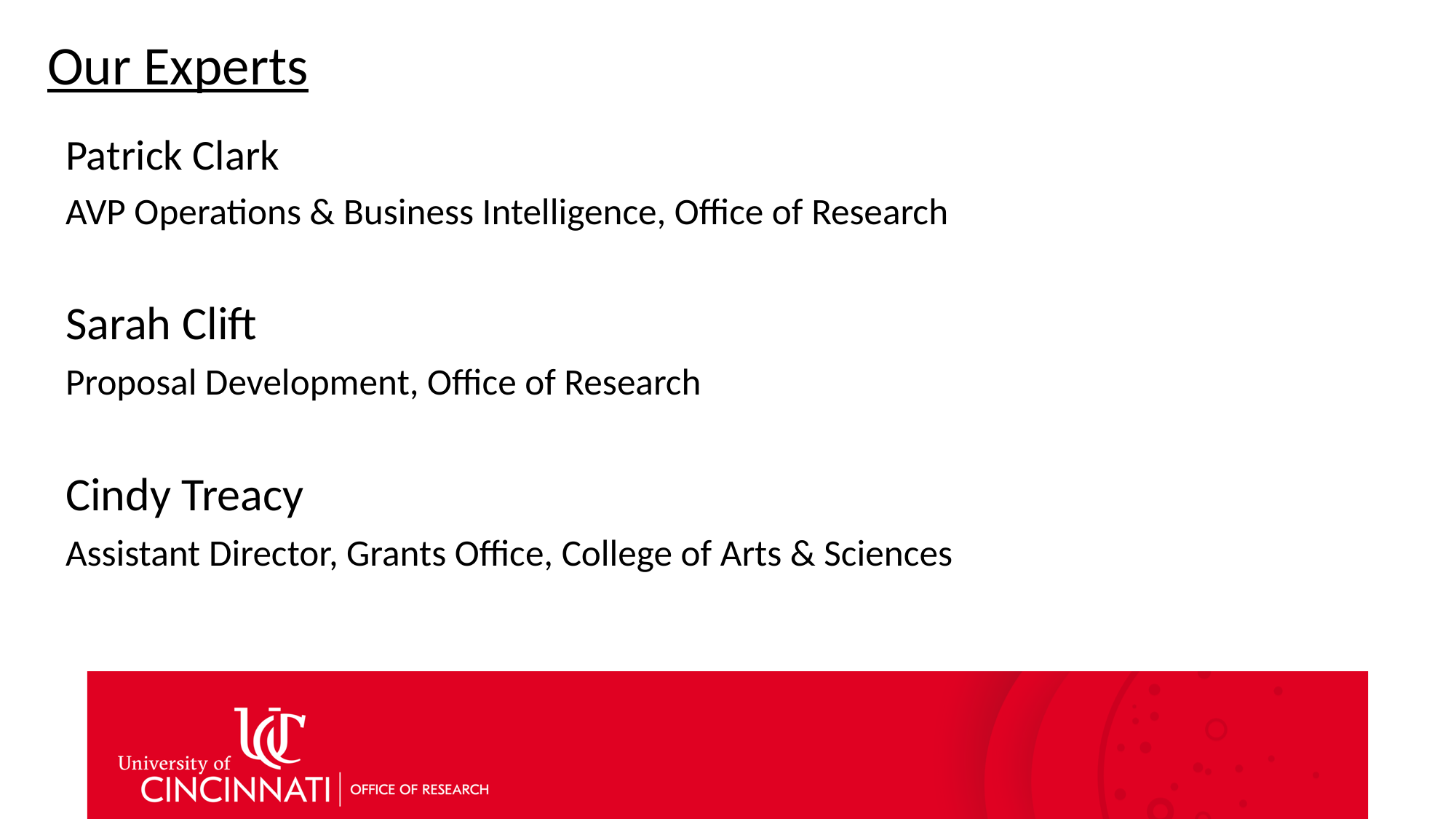

# Our Experts
Patrick Clark
AVP Operations & Business Intelligence, Office of Research

Sarah Clift
Proposal Development, Office of Research

Cindy Treacy
Assistant Director, Grants Office, College of Arts & Sciences